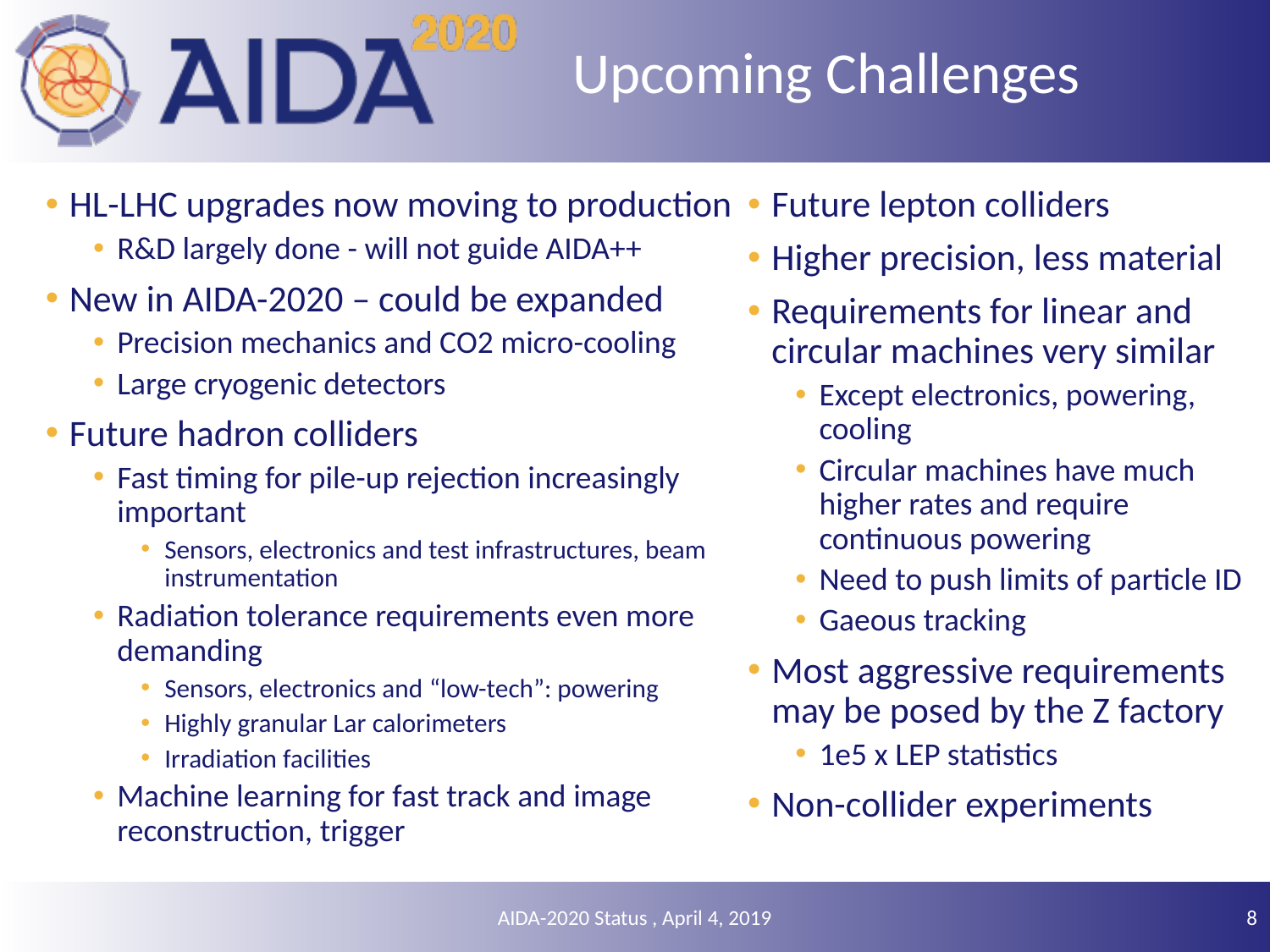

# Upcoming Challenges
Future lepton colliders
Higher precision, less material
Requirements for linear and circular machines very similar
Except electronics, powering, cooling
Circular machines have much higher rates and require continuous powering
Need to push limits of particle ID
Gaeous tracking
Most aggressive requirements  may be posed by the Z factory
1e5 x LEP statistics
Non-collider experiments
HL-LHC upgrades now moving to production
R&D largely done - will not guide AIDA++
New in AIDA-2020 – could be expanded
Precision mechanics and CO2 micro-cooling
Large cryogenic detectors
Future hadron colliders
Fast timing for pile-up rejection increasingly important
Sensors, electronics and test infrastructures, beam instrumentation
Radiation tolerance requirements even more demanding
Sensors, electronics and “low-tech”: powering
Highly granular Lar calorimeters
Irradiation facilities
Machine learning for fast track and image reconstruction, trigger
AIDA-2020 Status , April 4, 2019
8